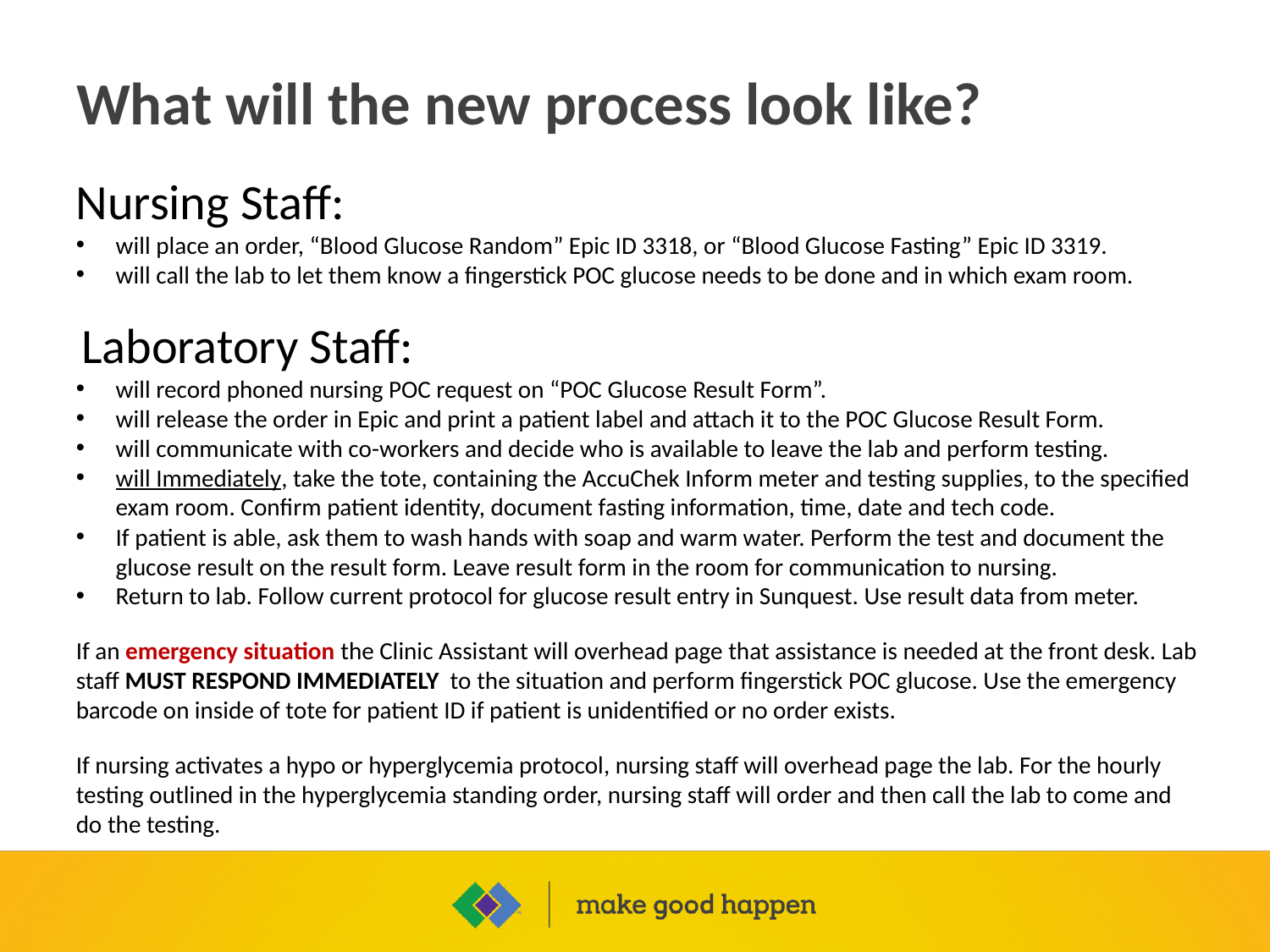

# What will the new process look like?
Nursing Staff:
will place an order, “Blood Glucose Random” Epic ID 3318, or “Blood Glucose Fasting” Epic ID 3319.
will call the lab to let them know a fingerstick POC glucose needs to be done and in which exam room.

 Laboratory Staff:
will record phoned nursing POC request on “POC Glucose Result Form”.
will release the order in Epic and print a patient label and attach it to the POC Glucose Result Form.
will communicate with co-workers and decide who is available to leave the lab and perform testing.
will Immediately, take the tote, containing the AccuChek Inform meter and testing supplies, to the specified exam room. Confirm patient identity, document fasting information, time, date and tech code.
If patient is able, ask them to wash hands with soap and warm water. Perform the test and document the glucose result on the result form. Leave result form in the room for communication to nursing.
Return to lab. Follow current protocol for glucose result entry in Sunquest. Use result data from meter.

If an emergency situation the Clinic Assistant will overhead page that assistance is needed at the front desk. Lab staff MUST RESPOND IMMEDIATELY  to the situation and perform fingerstick POC glucose. Use the emergency barcode on inside of tote for patient ID if patient is unidentified or no order exists.

If nursing activates a hypo or hyperglycemia protocol, nursing staff will overhead page the lab. For the hourly testing outlined in the hyperglycemia standing order, nursing staff will order and then call the lab to come and do the testing.